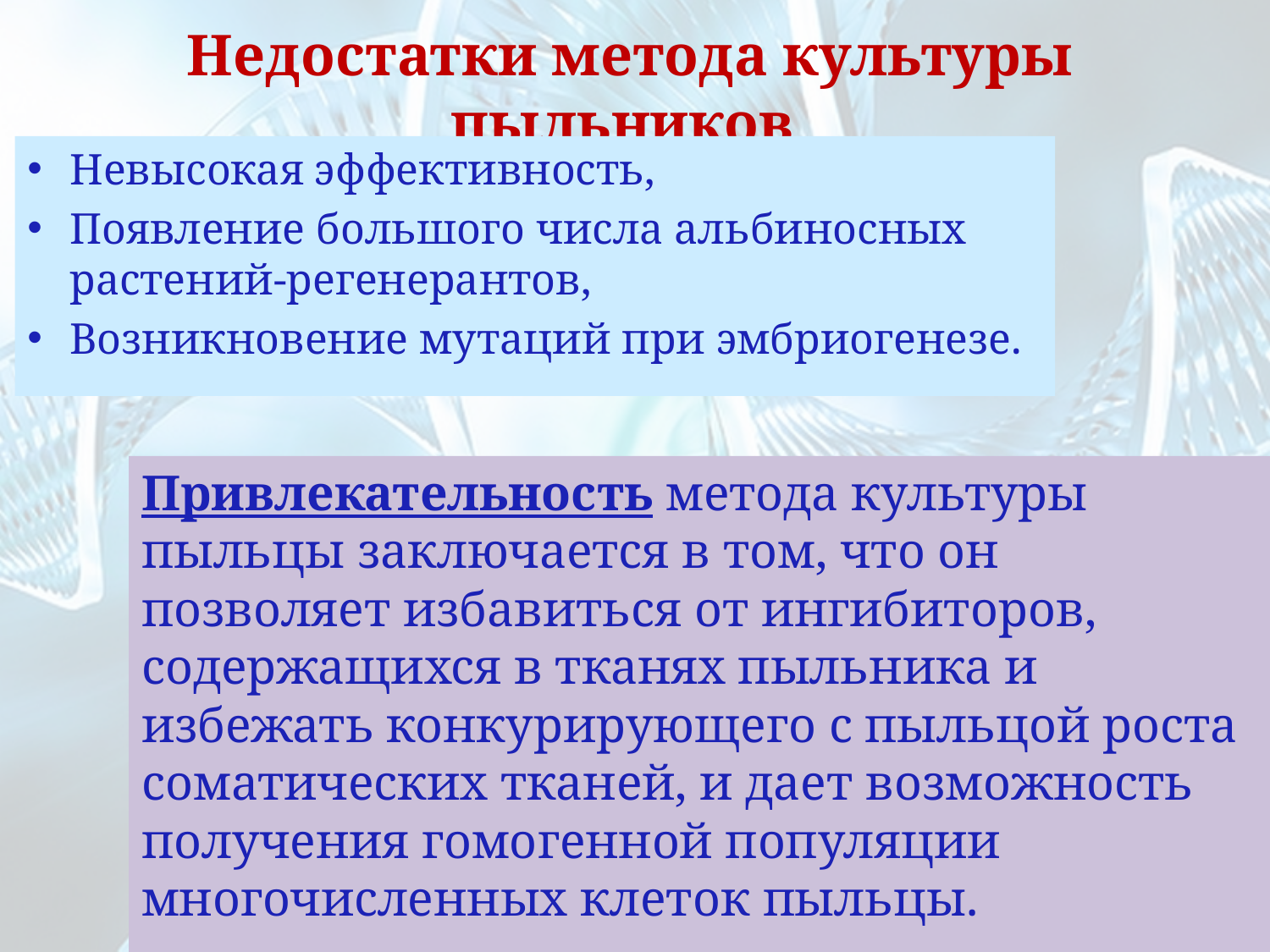

# Недостатки метода культуры пыльников
Невысокая эффективность,
Появление большого числа альбиносных растений-регенерантов,
Возникновение мутаций при эмбриогенезе.
Привлекательность метода культуры пыльцы заключается в том, что он позволяет избавиться от ингибиторов, содержащихся в тканях пыльника и избежать конкурирующего с пыльцой роста соматических тканей, и дает возможность получения гомогенной популяции многочисленных клеток пыльцы.
28